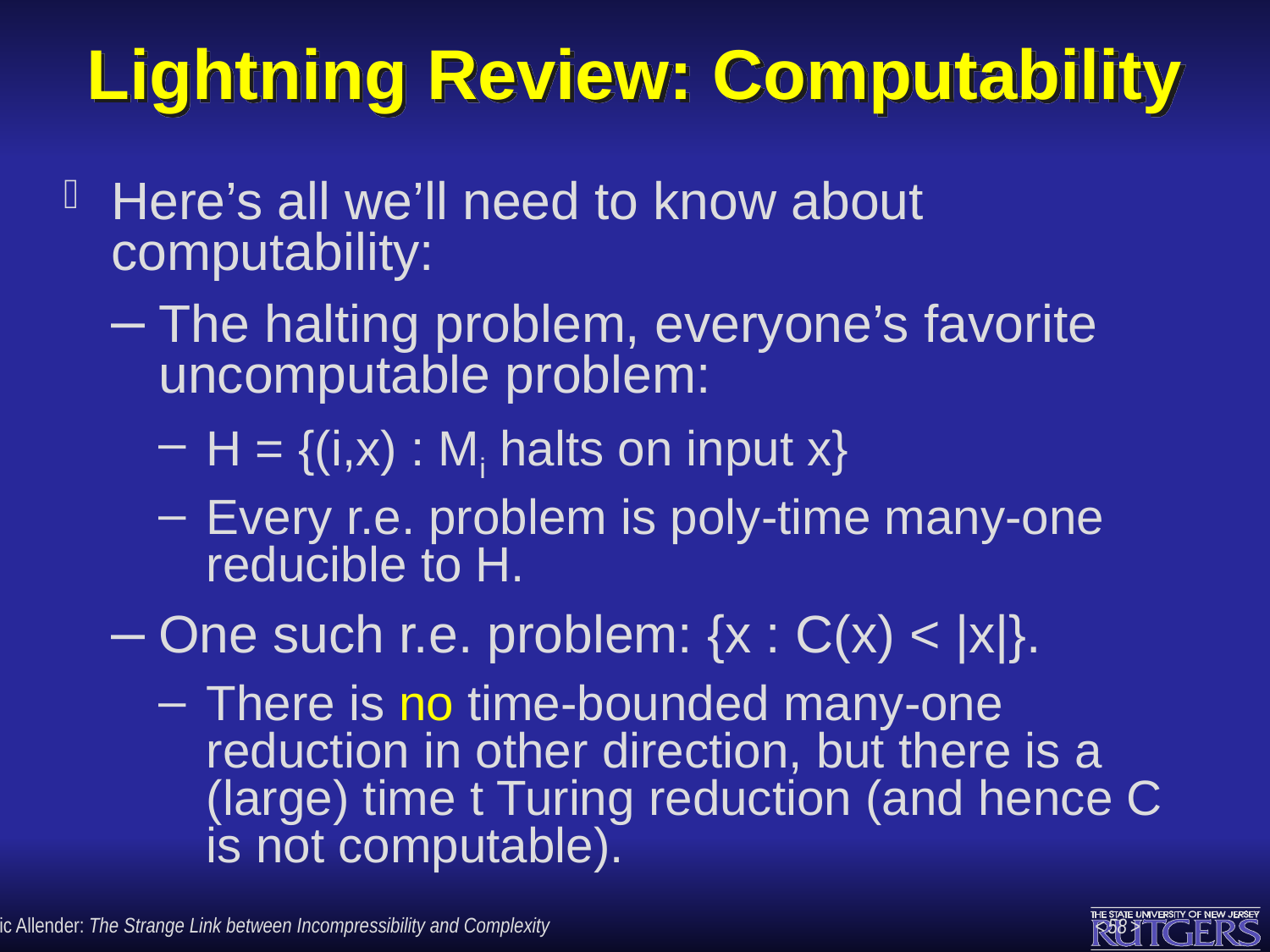

# Lightning Review: Computability
Here’s all we’ll need to know about computability:
The halting problem, everyone’s favorite uncomputable problem:
H = {(i,x) : Mi halts on input x}
Every r.e. problem is poly-time many-one reducible to H.
One such r.e. problem: {x : C(x) < |x|}.
There is no time-bounded many-one reduction in other direction, but there is a (large) time t Turing reduction (and hence C is not computable).